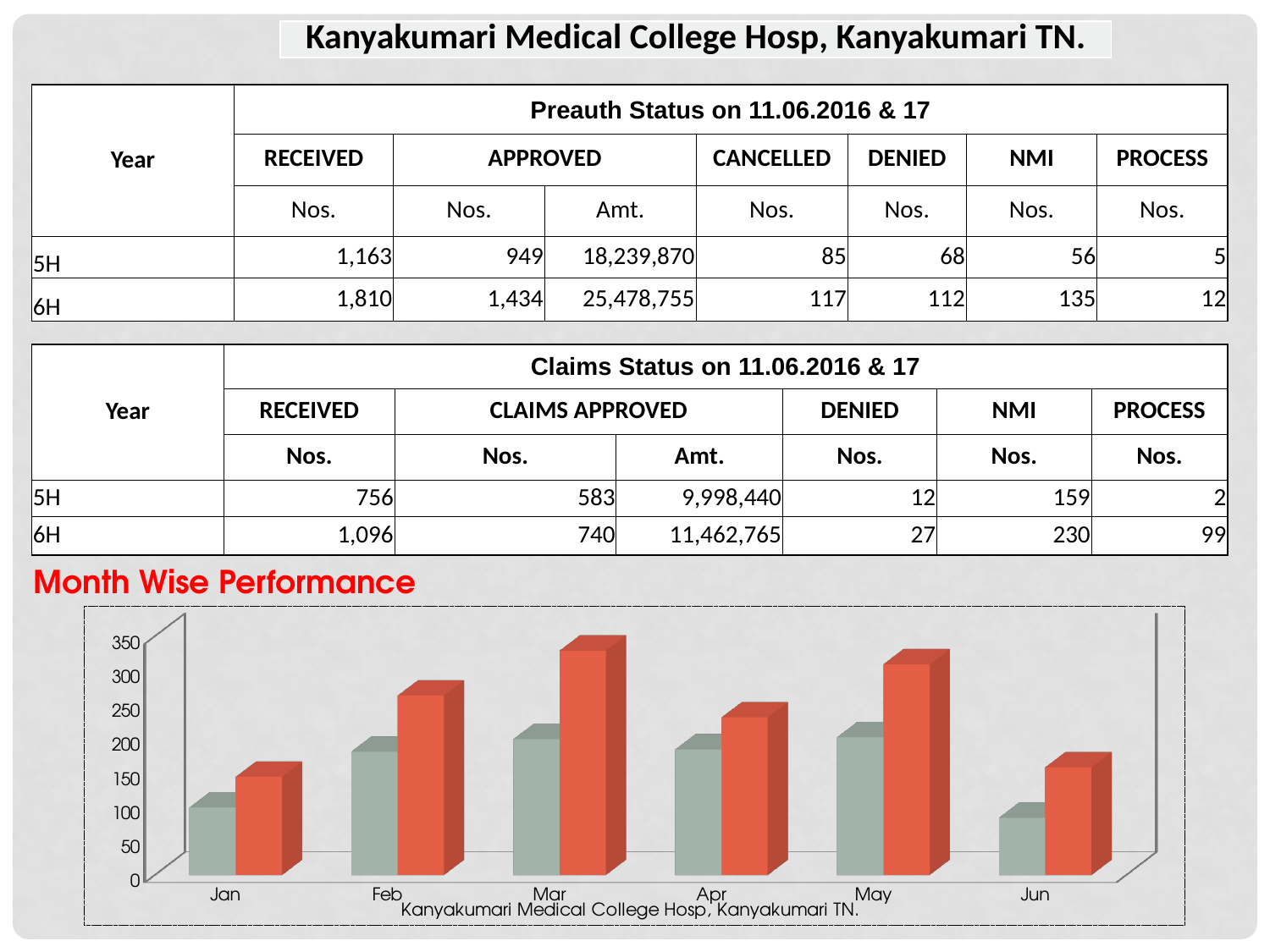

| Kanyakumari Medical College Hosp, Kanyakumari TN. |
| --- |
| Year | Preauth Status on 11.06.2016 & 17 |  |  |  |  |  |  |
| --- | --- | --- | --- | --- | --- | --- | --- |
|  | RECEIVED | APPROVED |  | CANCELLED | DENIED | NMI | PROCESS |
|  | Nos. | Nos. | Amt. | Nos. | Nos. | Nos. | Nos. |
| 5H | 1,163 | 949 | 18,239,870 | 85 | 68 | 56 | 5 |
| 6H | 1,810 | 1,434 | 25,478,755 | 117 | 112 | 135 | 12 |
| Year | Claims Status on 11.06.2016 & 17 |  |  |  |  |  |
| --- | --- | --- | --- | --- | --- | --- |
|  | RECEIVED | CLAIMS APPROVED |  | DENIED | NMI | PROCESS |
|  | Nos. | Nos. | Amt. | Nos. | Nos. | Nos. |
| 5H | 756 | 583 | 9,998,440 | 12 | 159 | 2 |
| 6H | 1,096 | 740 | 11,462,765 | 27 | 230 | 99 |
Month Wise Performance

[unsupported chart]